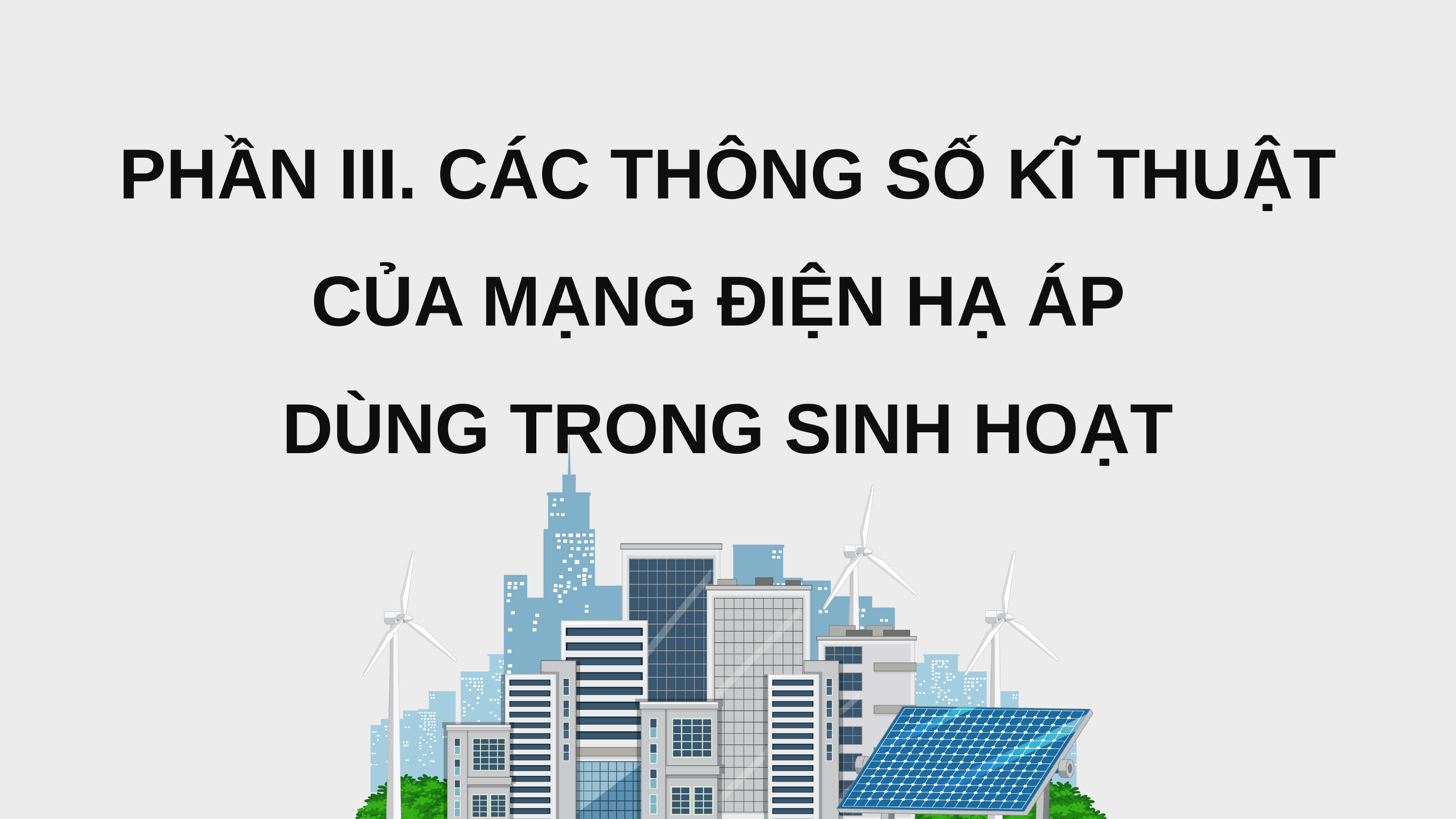

PHẦN III. CÁC THÔNG SỐ KĨ THUẬT CỦA MẠNG ĐIỆN HẠ ÁP
DÙNG TRONG SINH HOẠT